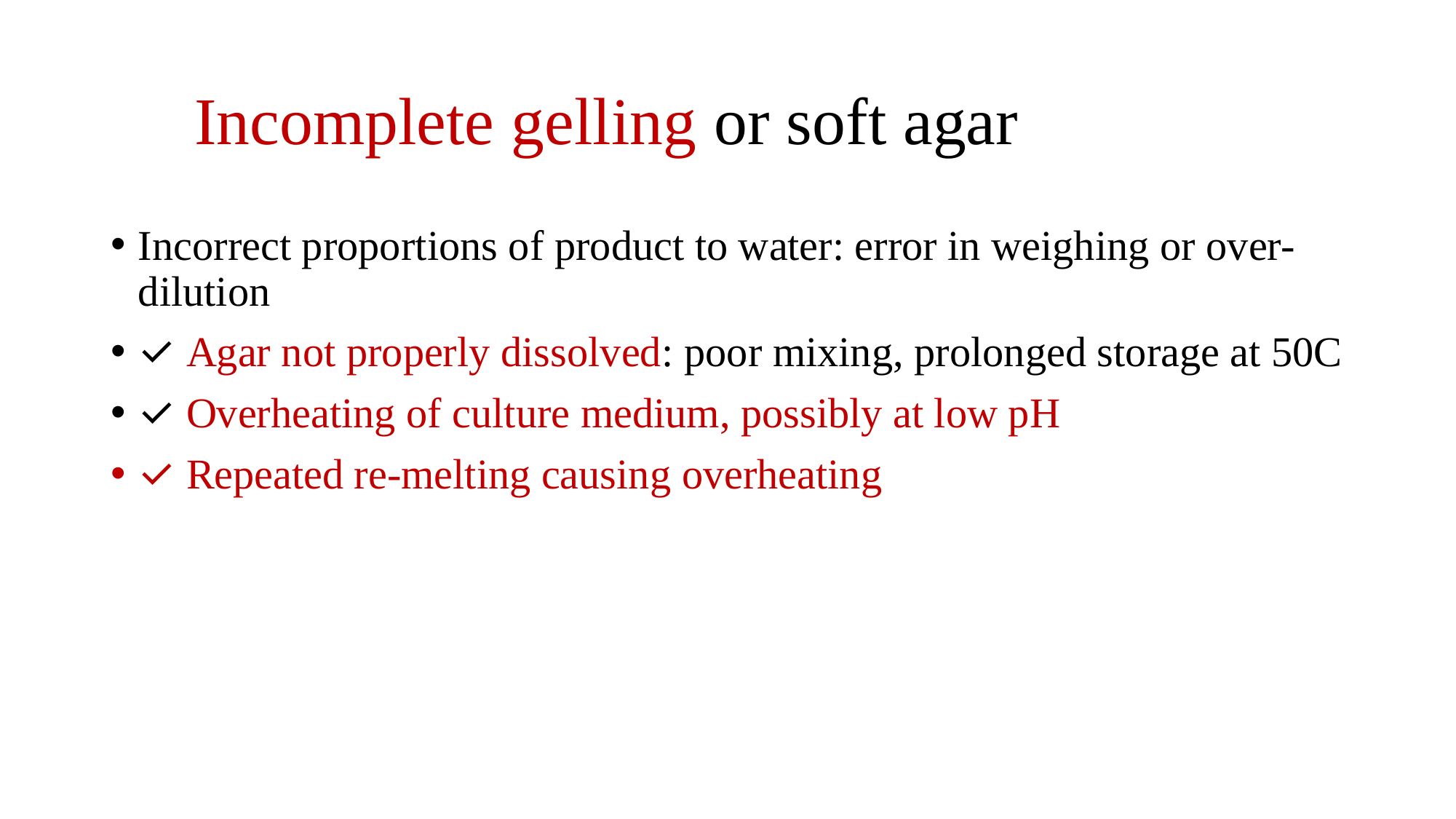

# Incomplete gelling or soft agar
Incorrect proportions of product to water: error in weighing or over-dilution
✓ Agar not properly dissolved: poor mixing, prolonged storage at 50C
✓ Overheating of culture medium, possibly at low pH
✓ Repeated re-melting causing overheating